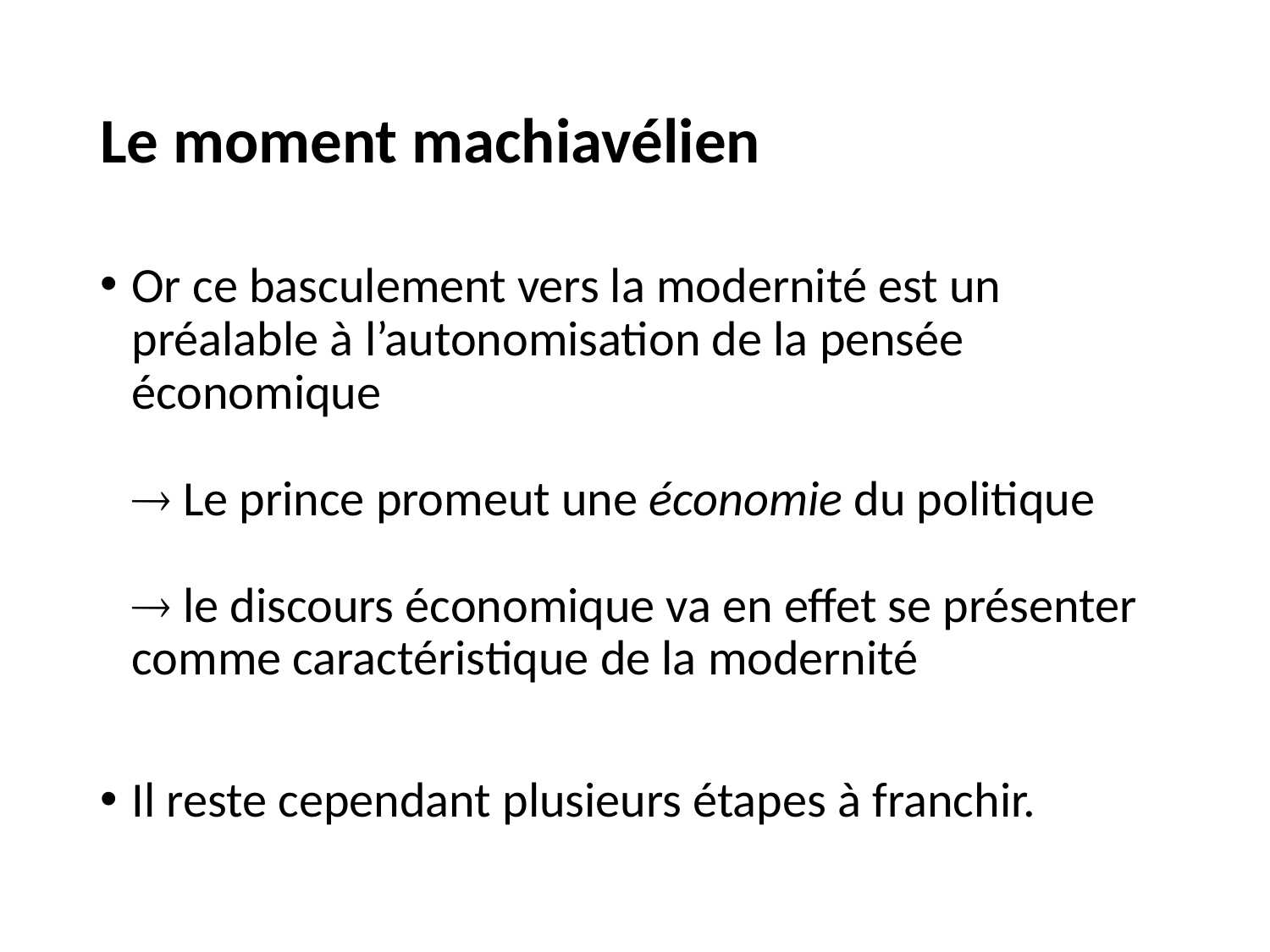

# Le moment machiavélien
Or ce basculement vers la modernité est un préalable à l’autonomisation de la pensée économique
→ Le prince promeut une économie du politique
→ le discours économique va en effet se présenter comme caractéristique de la modernité

Il reste cependant plusieurs étapes à franchir.